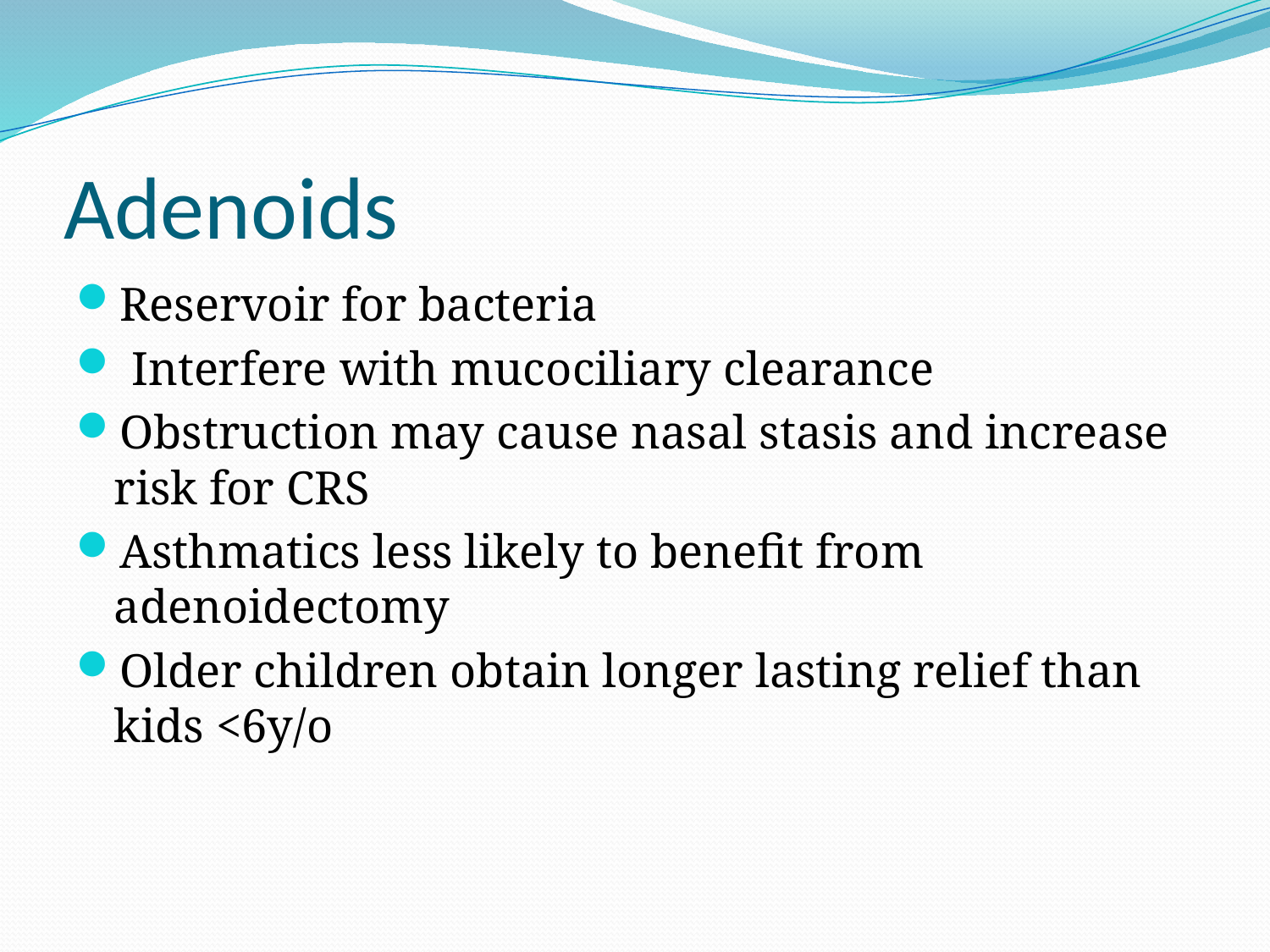

# Adenoids
Reservoir for bacteria
 Interfere with mucociliary clearance
Obstruction may cause nasal stasis and increase risk for CRS
Asthmatics less likely to benefit from adenoidectomy
Older children obtain longer lasting relief than kids <6y/o